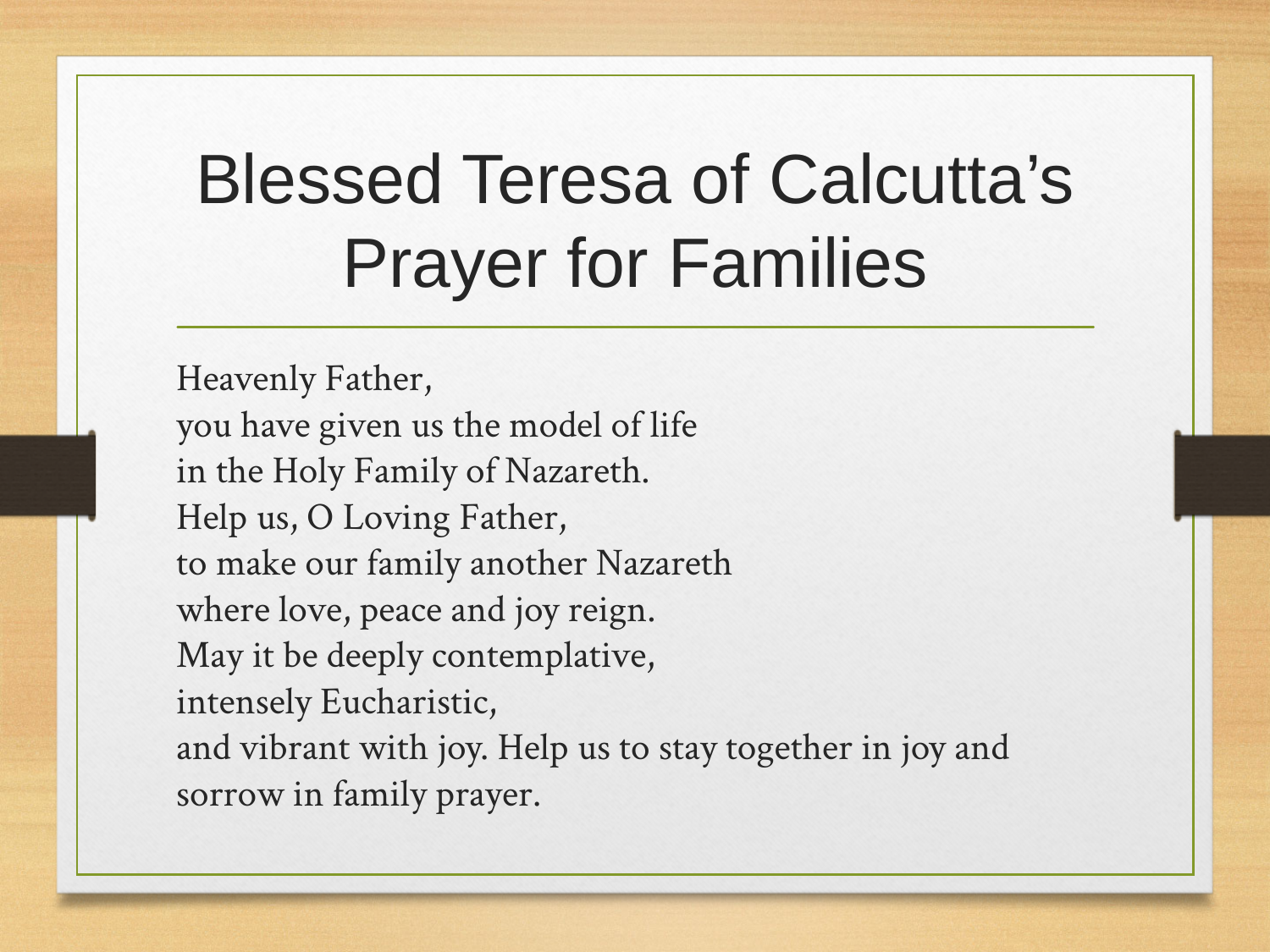

# Blessed Teresa of Calcutta’s Prayer for Families
Heavenly Father,
you have given us the model of life
in the Holy Family of Nazareth.
Help us, O Loving Father,
to make our family another Nazareth
where love, peace and joy reign.
May it be deeply contemplative,
intensely Eucharistic,
and vibrant with joy. Help us to stay together in joy and sorrow in family prayer.